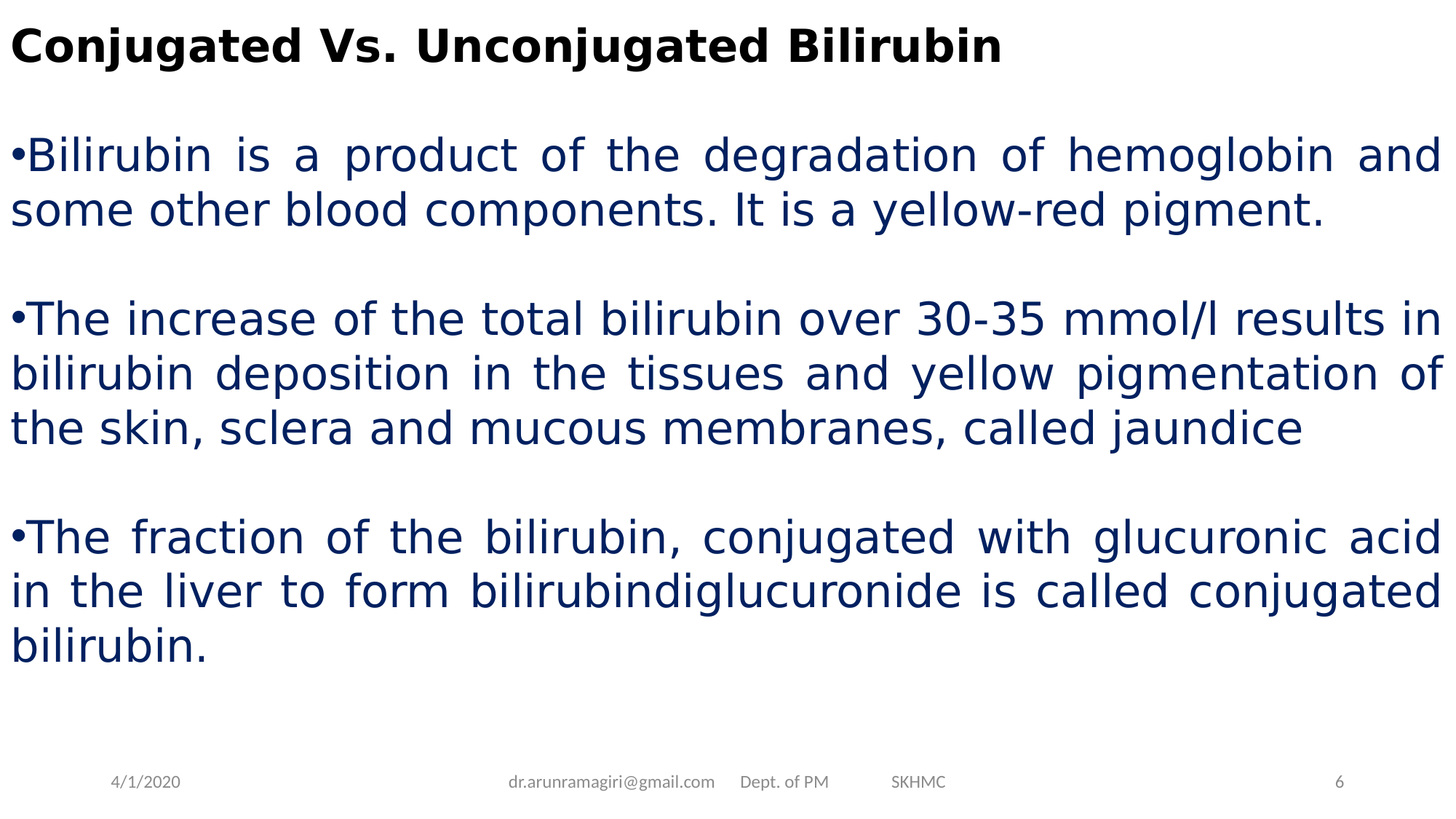

Conjugated Vs. Unconjugated Bilirubin

Bilirubin is a product of the degradation of hemoglobin and some other blood components. It is a yellow-red pigment.

The increase of the total bilirubin over 30-35 mmol/l results in bilirubin deposition in the tissues and yellow pigmentation of the skin, sclera and mucous membranes, called jaundice

The fraction of the bilirubin, conjugated with glucuronic acid in the liver to form bilirubindiglucuronide is called conjugated bilirubin.
4/1/2020
dr.arunramagiri@gmail.com      Dept. of PM               SKHMC
6